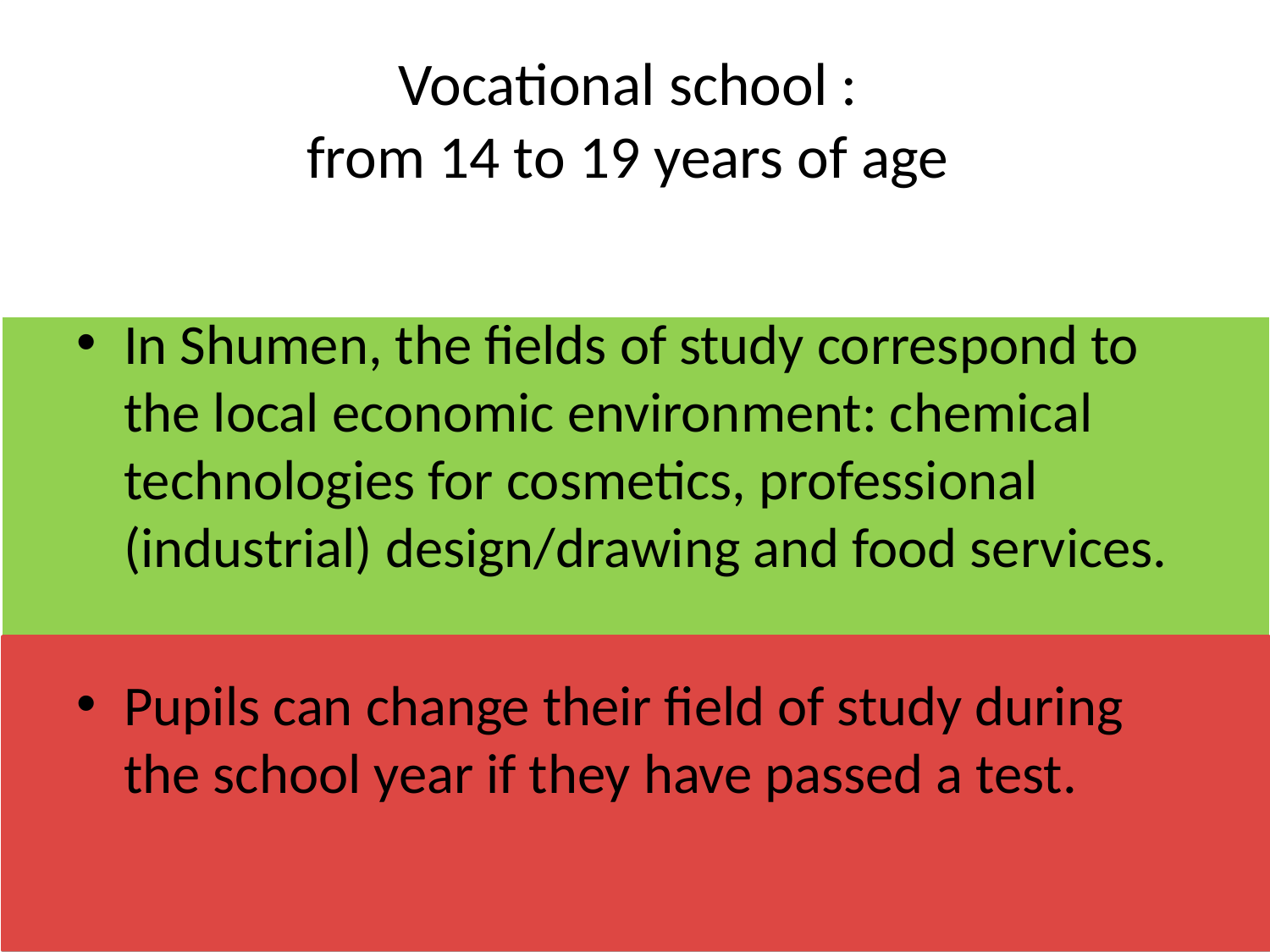

# Vocational school : from 14 to 19 years of age

In Shumen, the fields of study correspond to the local economic environment: chemical technologies for cosmetics, professional (industrial) design/drawing and food services.

Pupils can change their field of study during the school year if they have passed a test.